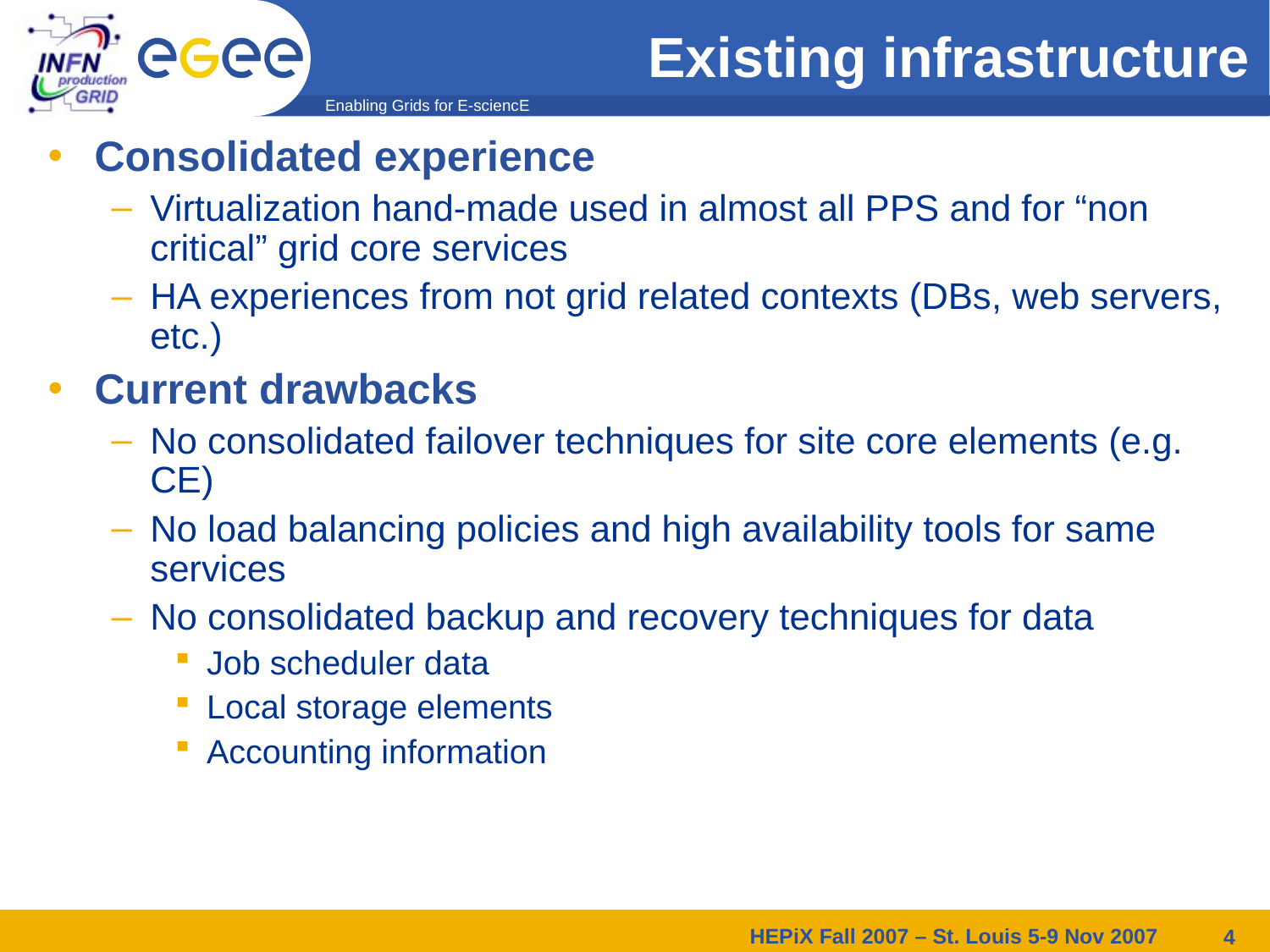

# Existing infrastructure
Consolidated experience
Virtualization hand-made used in almost all PPS and for “non critical” grid core services
HA experiences from not grid related contexts (DBs, web servers, etc.)
Current drawbacks
No consolidated failover techniques for site core elements (e.g. CE)‏
No load balancing policies and high availability tools for same services
No consolidated backup and recovery techniques for data
Job scheduler data
Local storage elements
Accounting information
HEPiX Fall 2007 – St. Louis 5-9 Nov 2007
4